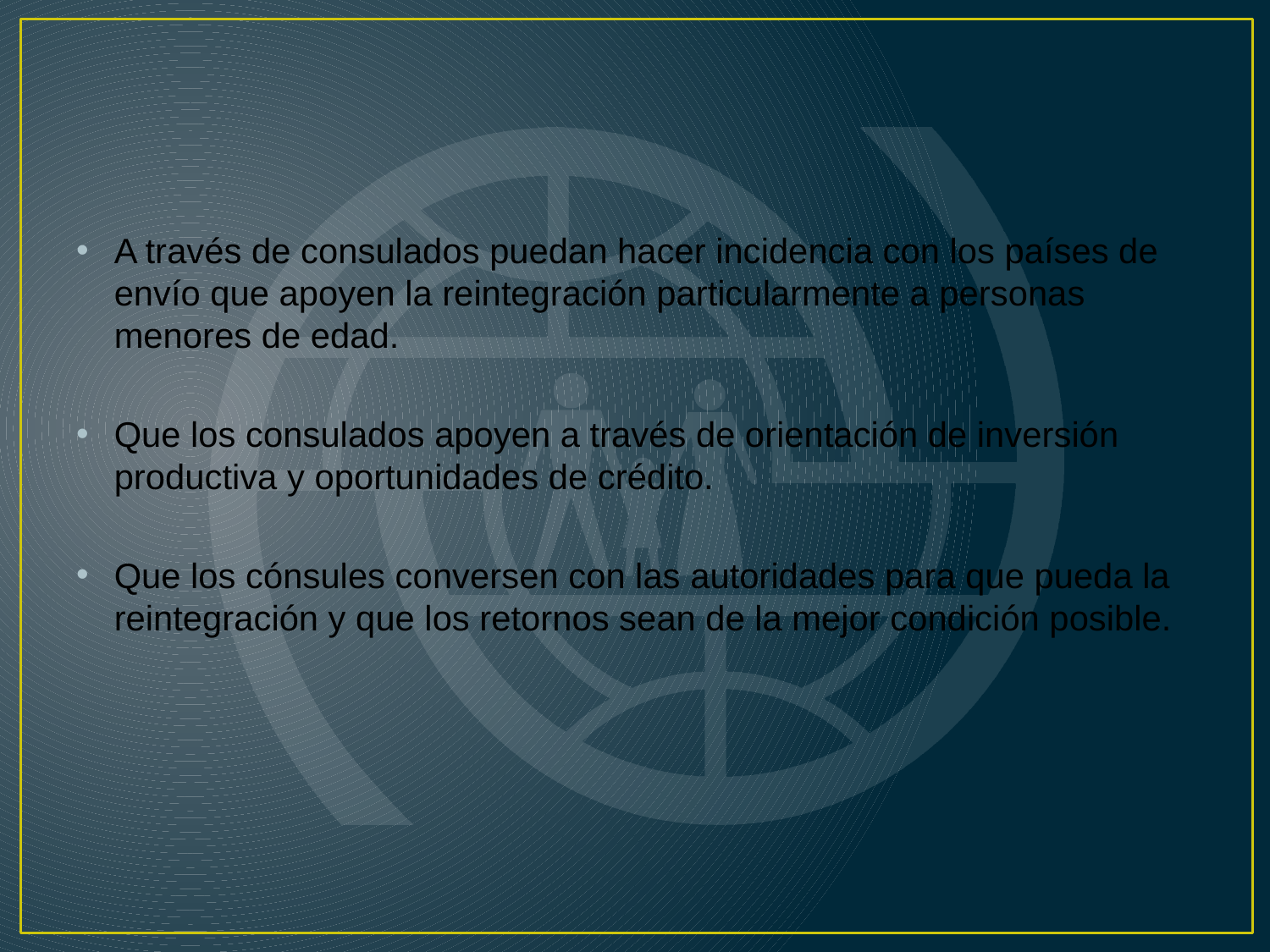

#
A través de consulados puedan hacer incidencia con los países de envío que apoyen la reintegración particularmente a personas menores de edad.

Que los consulados apoyen a través de orientación de inversión productiva y oportunidades de crédito.

Que los cónsules conversen con las autoridades para que pueda la reintegración y que los retornos sean de la mejor condición posible.